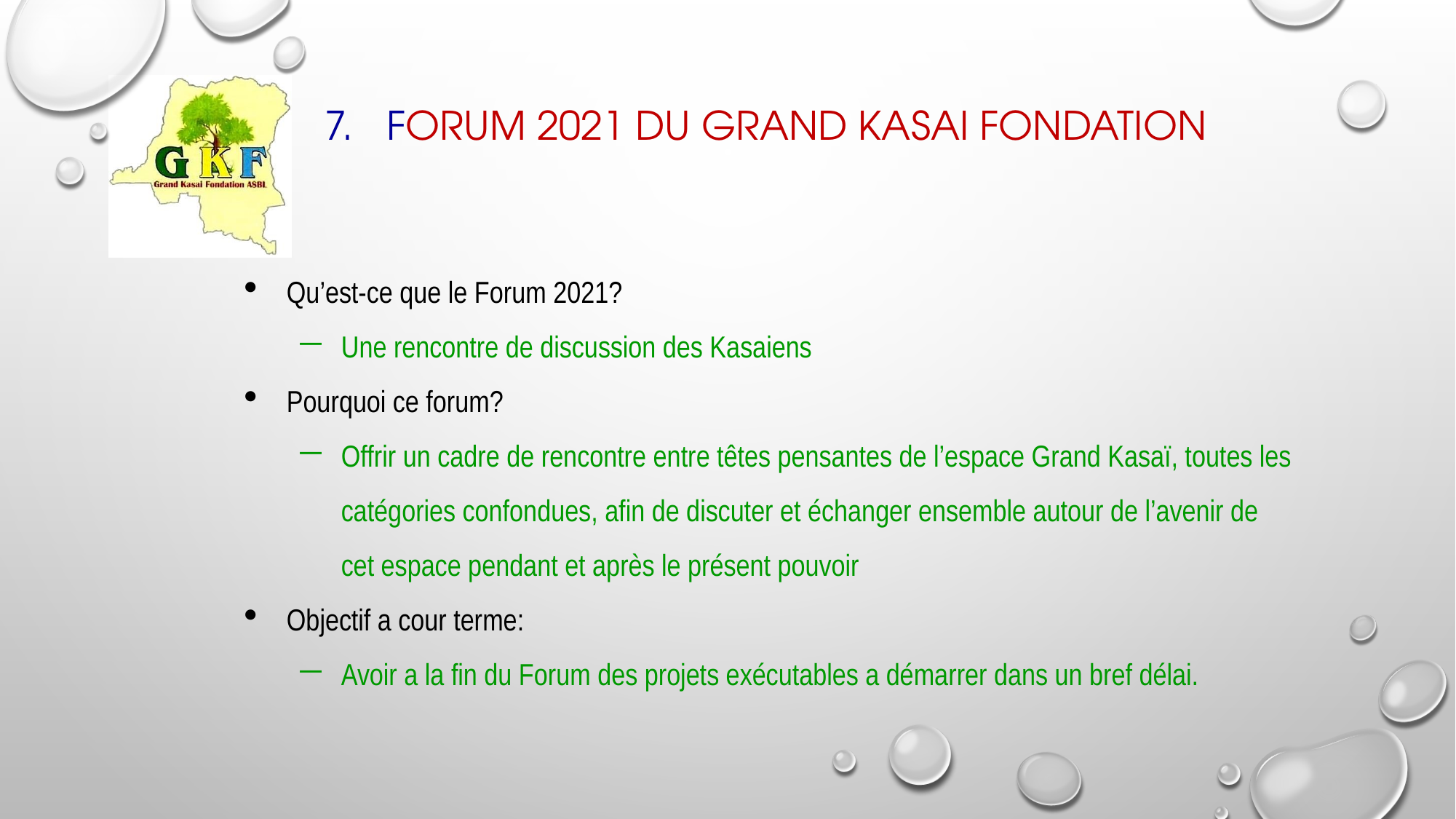

# FORUM 2021 DU GRAND KASAI FONDATION
Qu’est-ce que le Forum 2021?
Une rencontre de discussion des Kasaiens
Pourquoi ce forum?
Offrir un cadre de rencontre entre têtes pensantes de l’espace Grand Kasaï, toutes les catégories confondues, afin de discuter et échanger ensemble autour de l’avenir de cet espace pendant et après le présent pouvoir
Objectif a cour terme:
Avoir a la fin du Forum des projets exécutables a démarrer dans un bref délai.